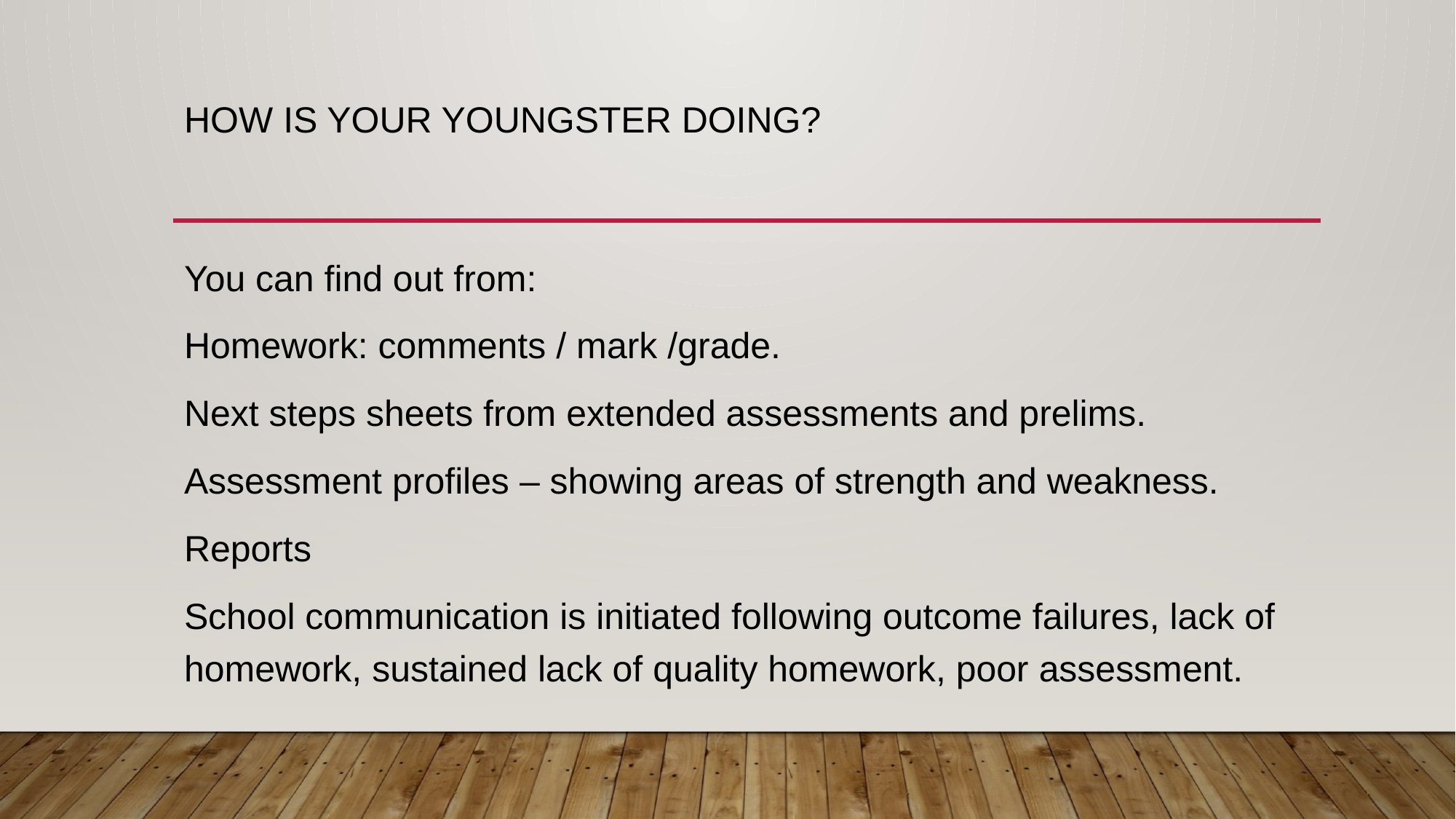

# How is your youngster doing?
You can find out from:
Homework: comments / mark /grade.
Next steps sheets from extended assessments and prelims.
Assessment profiles – showing areas of strength and weakness.
Reports
School communication is initiated following outcome failures, lack of homework, sustained lack of quality homework, poor assessment.